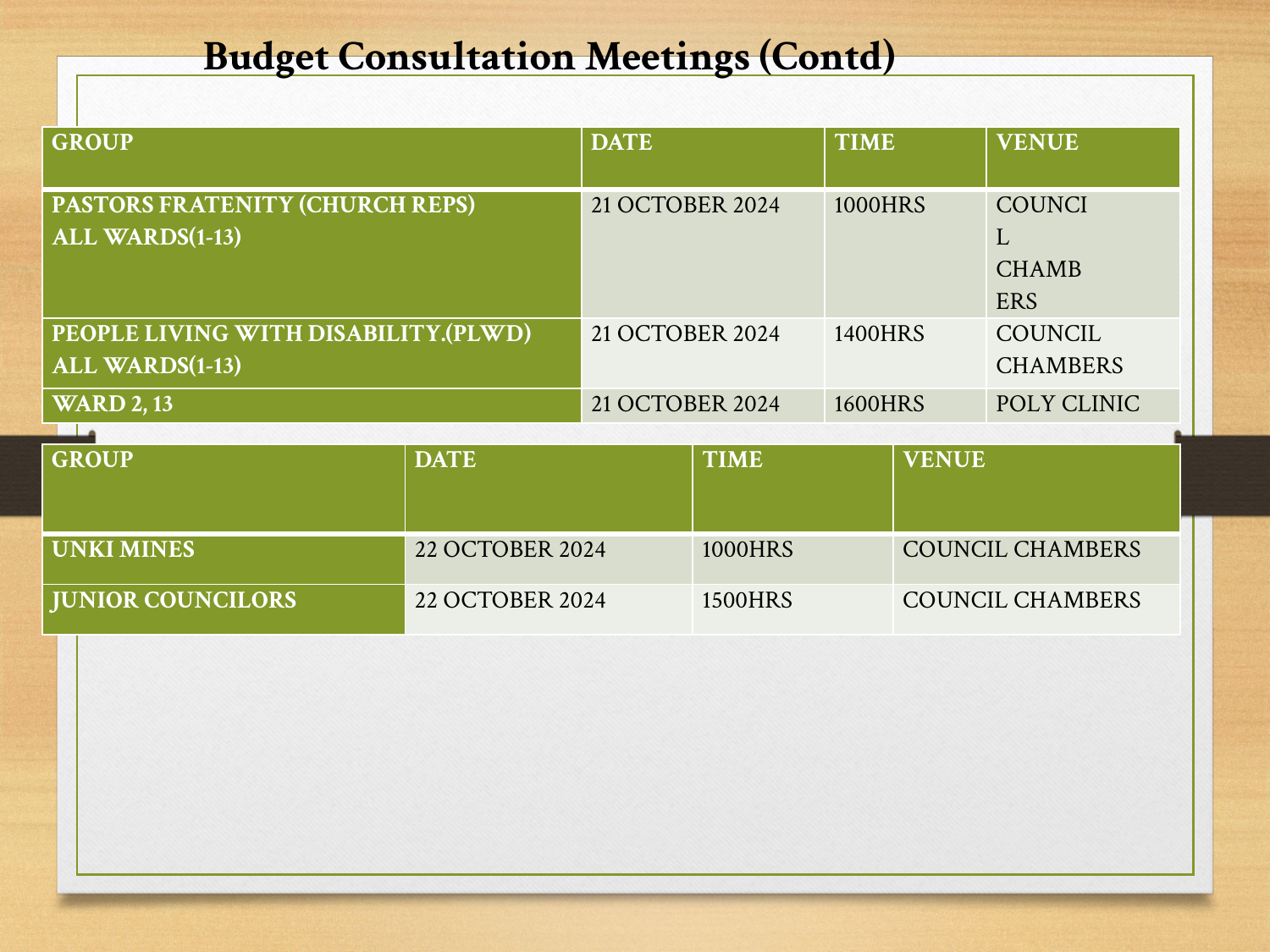

Budget Consultation Meetings (Contd)
| GROUP | DATE | TIME | VENUE |
| --- | --- | --- | --- |
| PASTORS FRATENITY (CHURCH REPS) ALL WARDS(1-13) | 21 OCTOBER 2024 | 1000HRS | COUNCIL CHAMBERS |
| PEOPLE LIVING WITH DISABILITY.(PLWD) ALL WARDS(1-13) | 21 OCTOBER 2024 | 1400HRS | COUNCIL CHAMBERS |
| WARD 2, 13 | 21 OCTOBER 2024 | 1600HRS | POLY CLINIC |
| GROUP | DATE | TIME | VENUE |
| --- | --- | --- | --- |
| UNKI MINES | 22 OCTOBER 2024 | 1000HRS | COUNCIL CHAMBERS |
| JUNIOR COUNCILORS | 22 OCTOBER 2024 | 1500HRS | COUNCIL CHAMBERS |